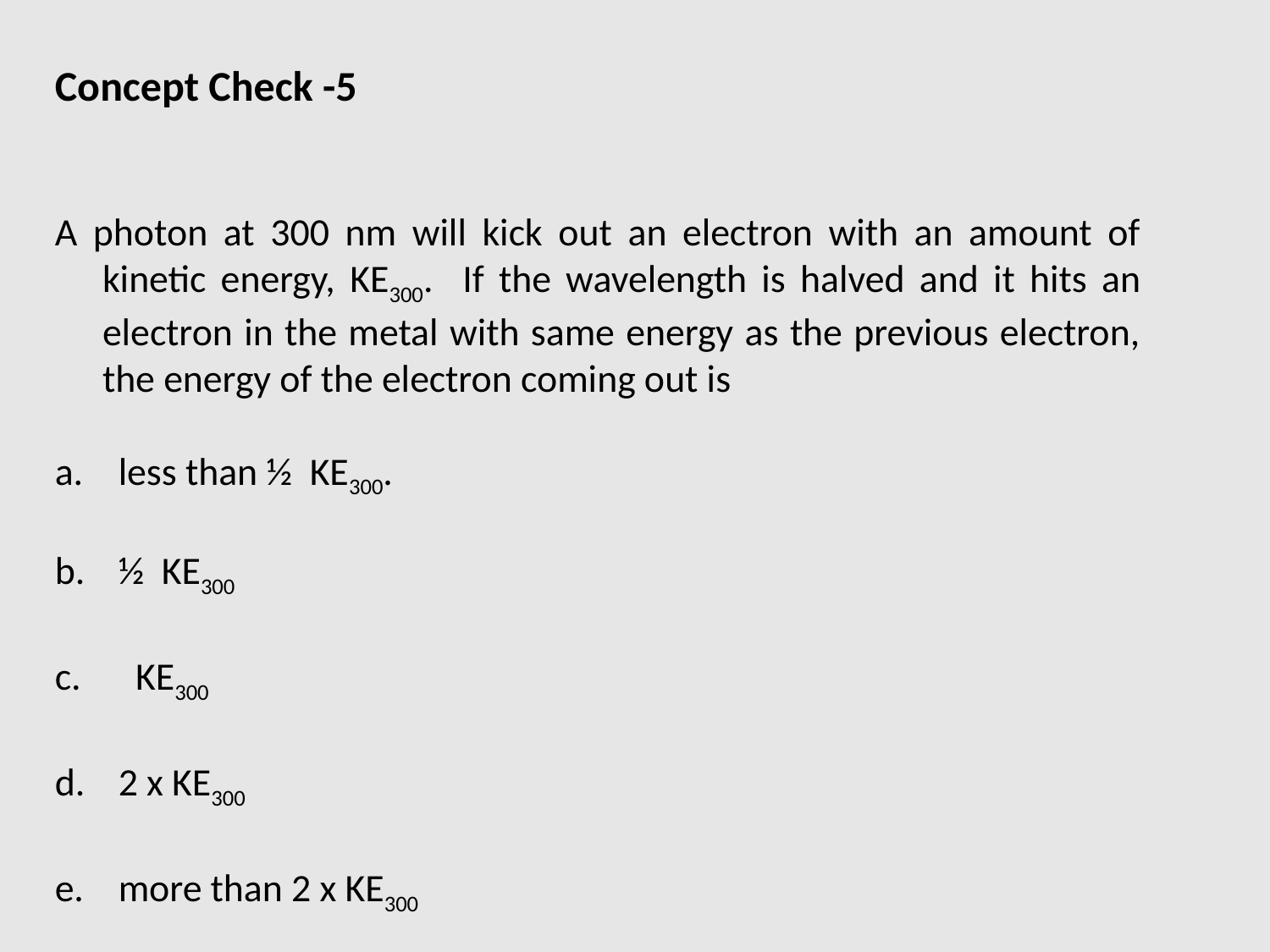

Concept Check -5

A photon at 300 nm will kick out an electron with an amount of kinetic energy, KE300.  If the wavelength is halved and it hits an electron in the metal with same energy as the previous electron, the energy of the electron coming out is

less than ½  KE300.

½  KE300

  KE300

2 x KE300

more than 2 x KE300